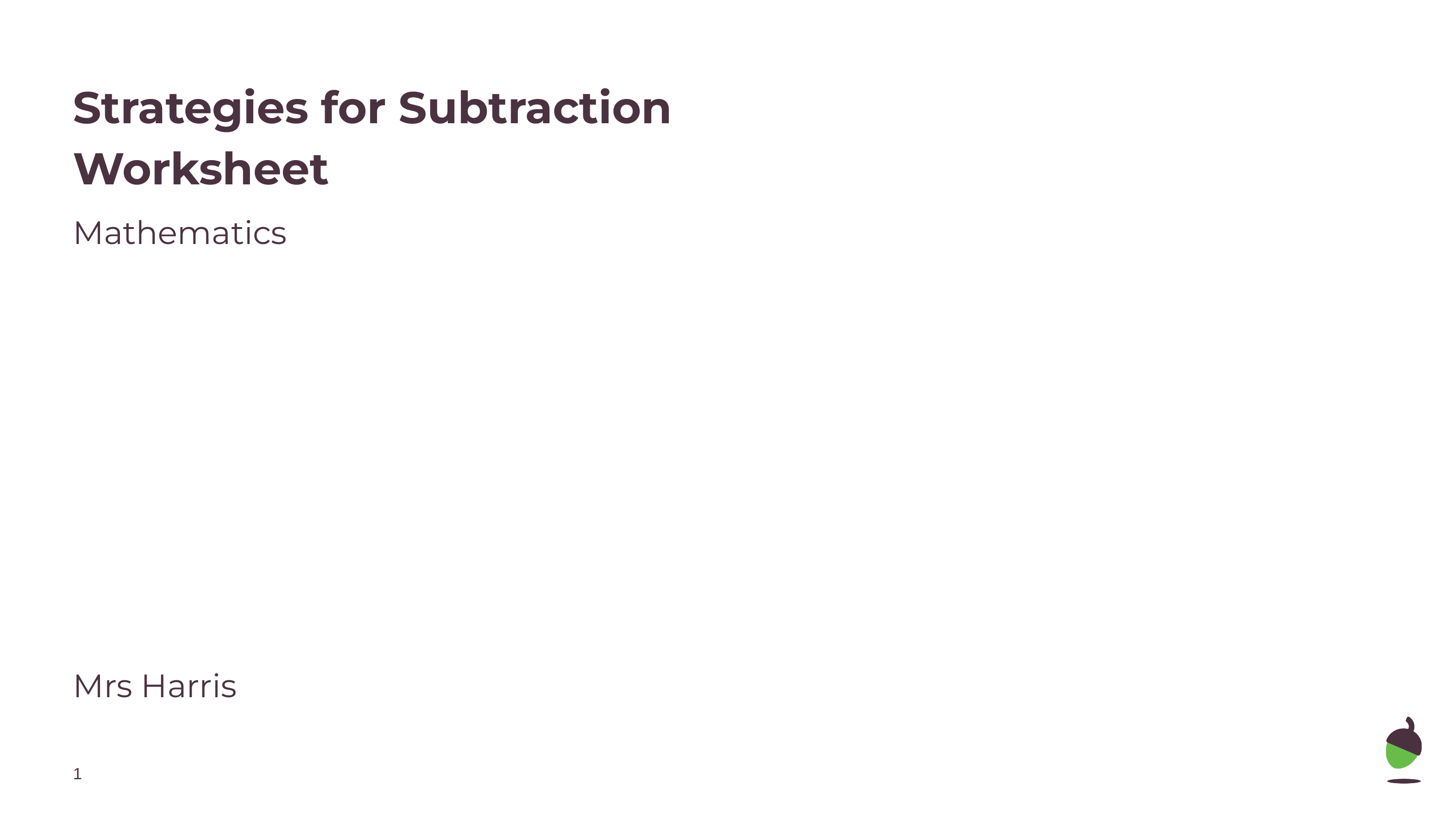

# Strategies for Subtraction
Worksheet
Mathematics
Mrs Harris
1